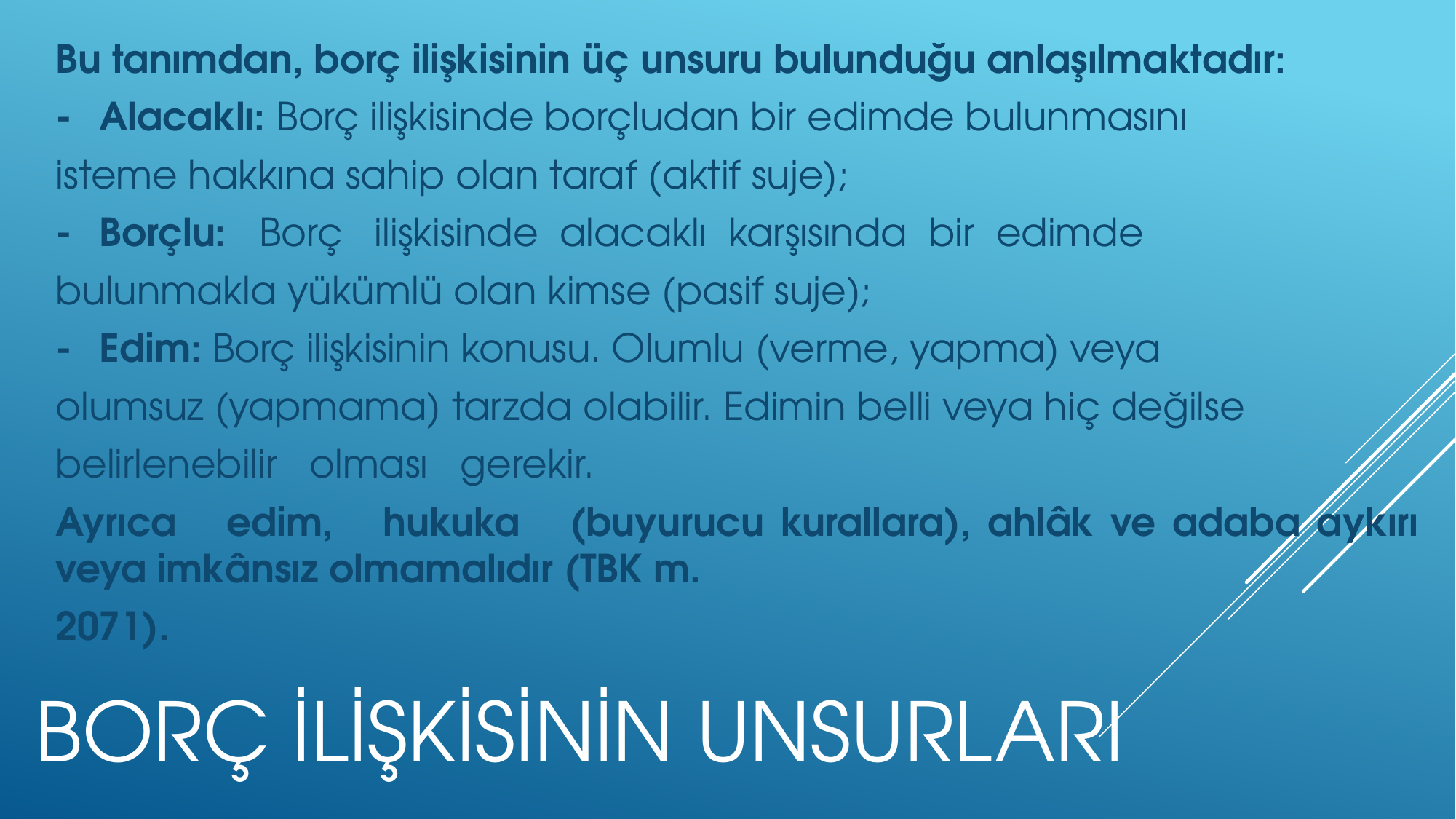

Bu tanımdan, borç ilişkisinin üç unsuru bulunduğu anlaşılmaktadır:
-	Alacaklı: Borç ilişkisinde borçludan bir edimde bulunmasını
isteme hakkına sahip olan taraf (aktif suje);
-	Borçlu:   Borç   ilişkisinde  alacaklı  karşısında  bir  edimde
bulunmakla yükümlü olan kimse (pasif suje);
-	Edim: Borç ilişkisinin konusu. Olumlu (verme, yapma) veya
olumsuz (yapmama) tarzda olabilir. Edimin belli veya hiç değilse
belirlenebilir   olması   gerekir.
Ayrıca   edim,   hukuka   (buyurucu kurallara), ahlâk ve adaba aykırı veya imkânsız olmamalıdır (TBK m.
2071).

# BORÇ İLİŞKİSİNİN UNSURLARI